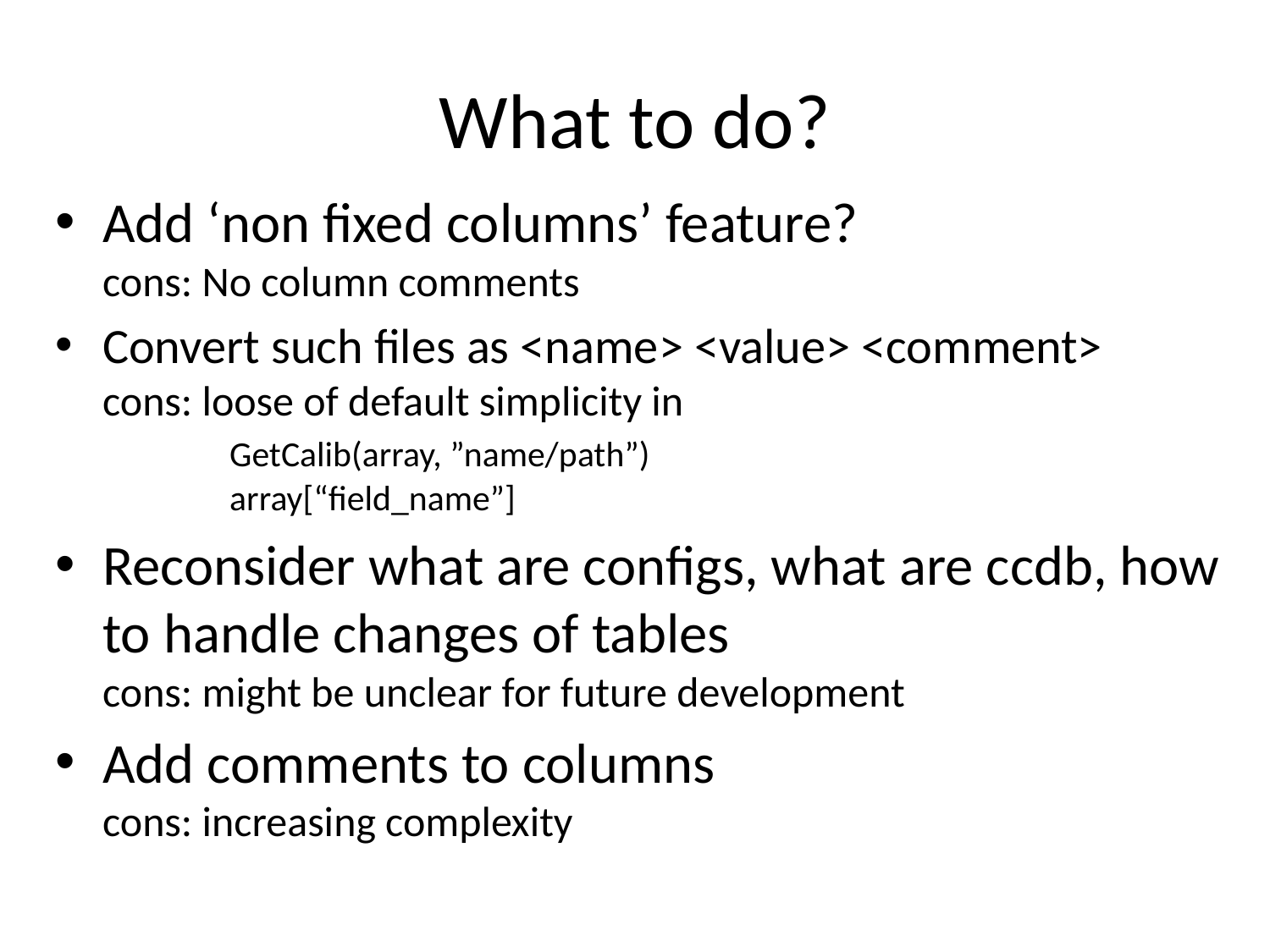

# What to do?
Add ‘non fixed columns’ feature?
cons: No column comments
Convert such files as <name> <value> <comment>
cons: loose of default simplicity in
	GetCalib(array, ”name/path”)
	array[“field_name”]
Reconsider what are configs, what are ccdb, how to handle changes of tables
cons: might be unclear for future development
Add comments to columns
cons: increasing complexity